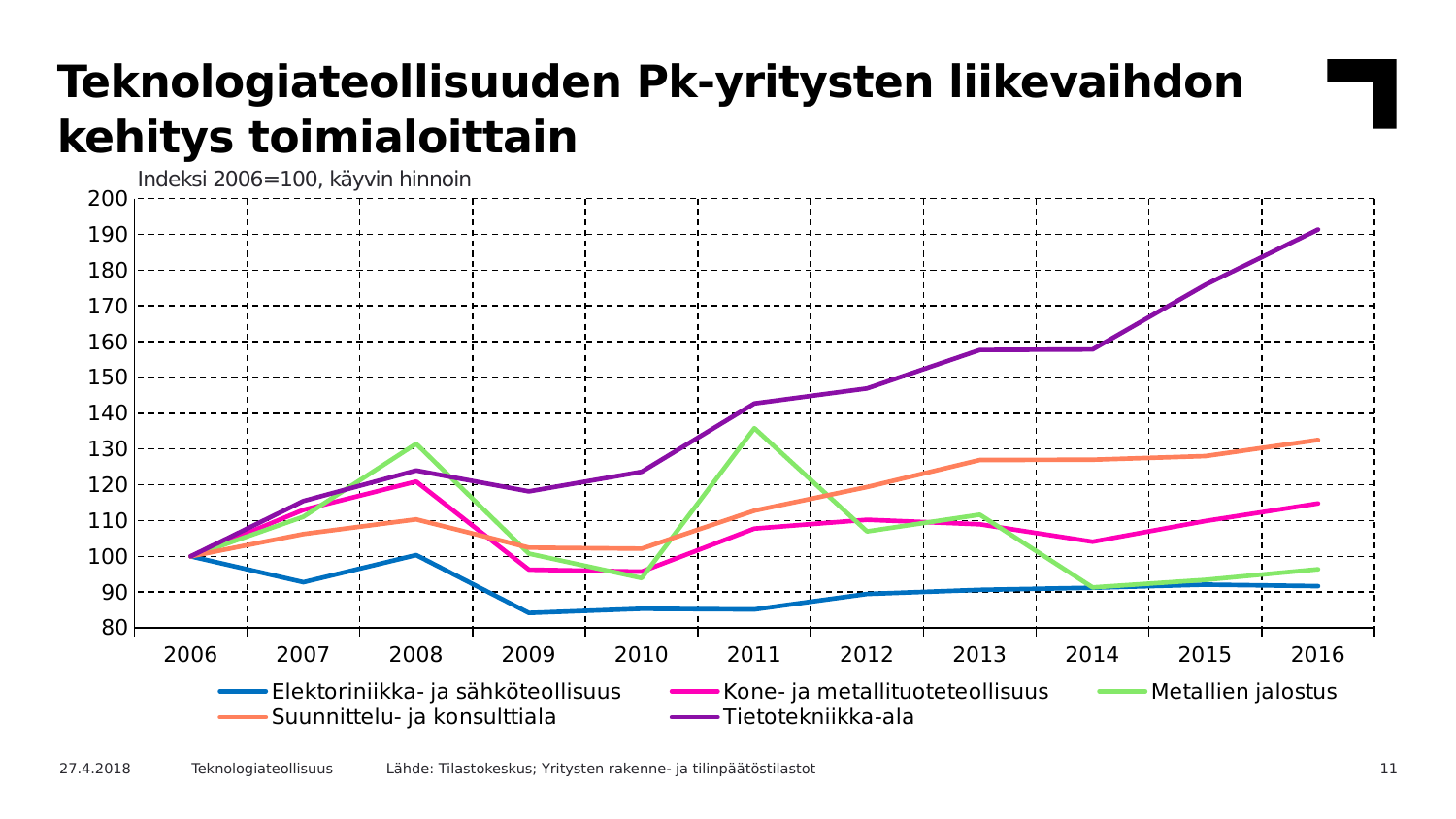

Teknologiateollisuuden Pk-yritysten liikevaihdon kehitys toimialoittain
Indeksi 2006=100, käyvin hinnoin

### Chart

| Category | Elektoriniikka- ja sähköteollisuus | Kone- ja metallituoteteollisuus | Metallien jalostus | Suunnittelu- ja konsulttiala | Tietotekniikka-ala |
|---|---|---|---|---|---|
| 2006 | 100.0 | 100.0 | 100.0 | 100.0 | 100.0 |
| 2007 | 92.76098189797221 | 112.98466396000528 | 111.06749419712688 | 106.21843902079802 | 115.44409983312683 |
| 2008 | 100.34423328436073 | 120.89021148634667 | 131.46044835359174 | 110.32303894230813 | 123.98670917389725 |
| 2009 | 84.16566197071158 | 96.26295196125712 | 100.74725598625396 | 102.43466882918028 | 118.13833363652533 |
| 2010 | 85.34203680884038 | 95.71738730298 | 93.90405246534183 | 102.14778553396933 | 123.62245380678434 |
| 2011 | 85.14936441145025 | 107.7426881678469 | 135.82173037825015 | 112.75321750235064 | 142.72730130116392 |
| 2012 | 89.4678631905122 | 110.21257999476728 | 106.95875857033282 | 119.36150168968827 | 146.938602688961 |
| 2013 | 90.61889960915987 | 108.9487080558434 | 111.6389373891473 | 126.91743187391009 | 157.67892533303458 |
| 2014 | 91.22222546579998 | 104.08423796423894 | 91.3179199111846 | 126.9938316952494 | 157.82034808730444 |
| 2015 | 92.07869229965269 | 109.85454798905067 | 93.40693242253943 | 128.02176760621052 | 175.8952500656207 |
| 2016 | 91.67306619537237 | 114.78338911540543 | 96.37214399859373 | 132.5303692515218 | 191.3496344351431 |
Lähde: Tilastokeskus; Yritysten rakenne- ja tilinpäätöstilastot
27.4.2018
Teknologiateollisuus
11